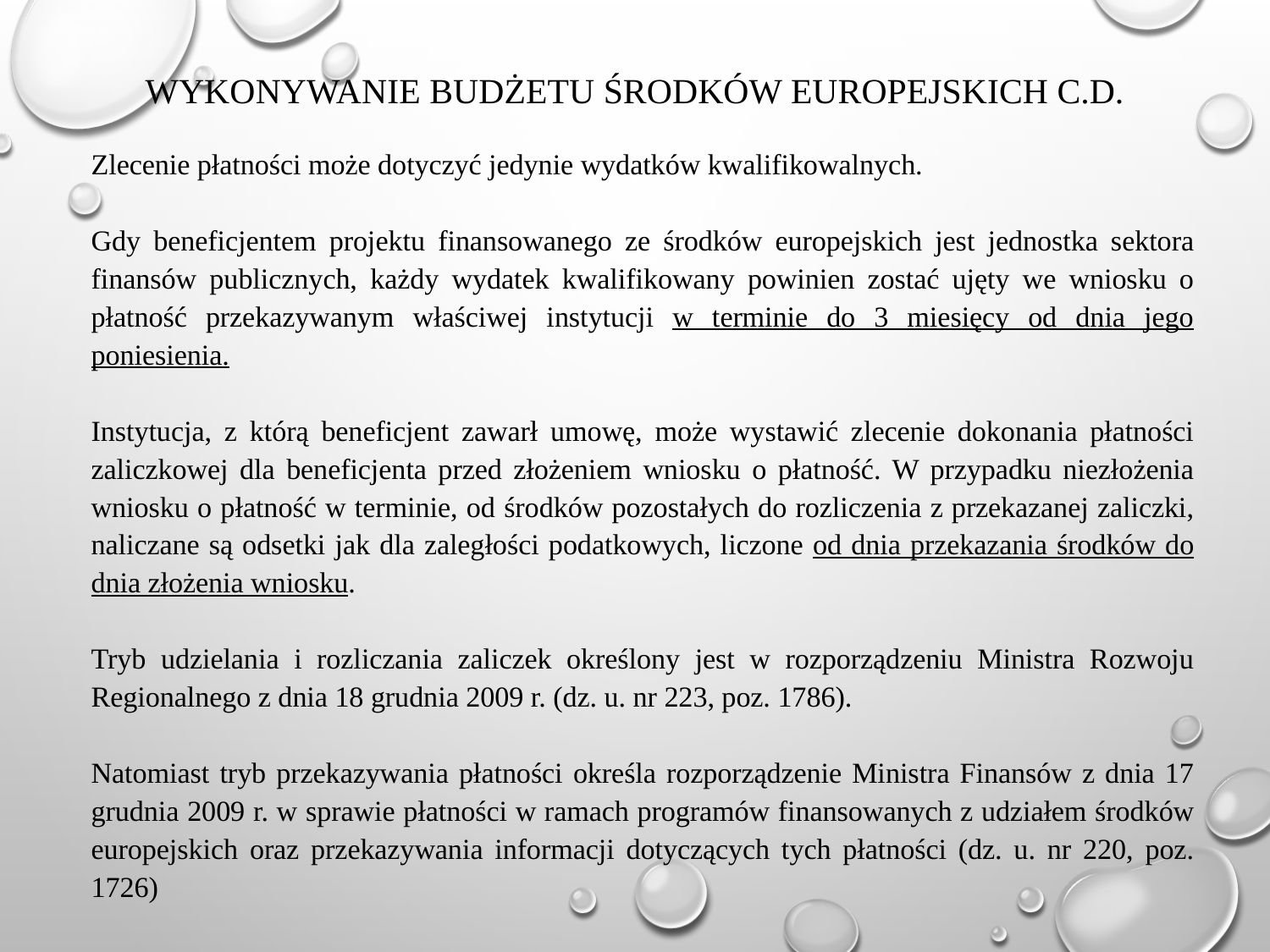

# Wykonywanie budżetu środków europejskich c.d.
Zlecenie płatności może dotyczyć jedynie wydatków kwalifikowalnych.

Gdy beneficjentem projektu finansowanego ze środków europejskich jest jednostka sektora finansów publicznych, każdy wydatek kwalifikowany powinien zostać ujęty we wniosku o płatność przekazywanym właściwej instytucji w terminie do 3 miesięcy od dnia jego poniesienia.

Instytucja, z którą beneficjent zawarł umowę, może wystawić zlecenie dokonania płatności zaliczkowej dla beneficjenta przed złożeniem wniosku o płatność. W przypadku niezłożenia wniosku o płatność w terminie, od środków pozostałych do rozliczenia z przekazanej zaliczki, naliczane są odsetki jak dla zaległości podatkowych, liczone od dnia przekazania środków do dnia złożenia wniosku.

Tryb udzielania i rozliczania zaliczek określony jest w rozporządzeniu Ministra Rozwoju Regionalnego z dnia 18 grudnia 2009 r. (dz. u. nr 223, poz. 1786).

Natomiast tryb przekazywania płatności określa rozporządzenie Ministra Finansów z dnia 17 grudnia 2009 r. w sprawie płatności w ramach programów finansowanych z udziałem środków europejskich oraz przekazywania informacji dotyczących tych płatności (dz. u. nr 220, poz. 1726)